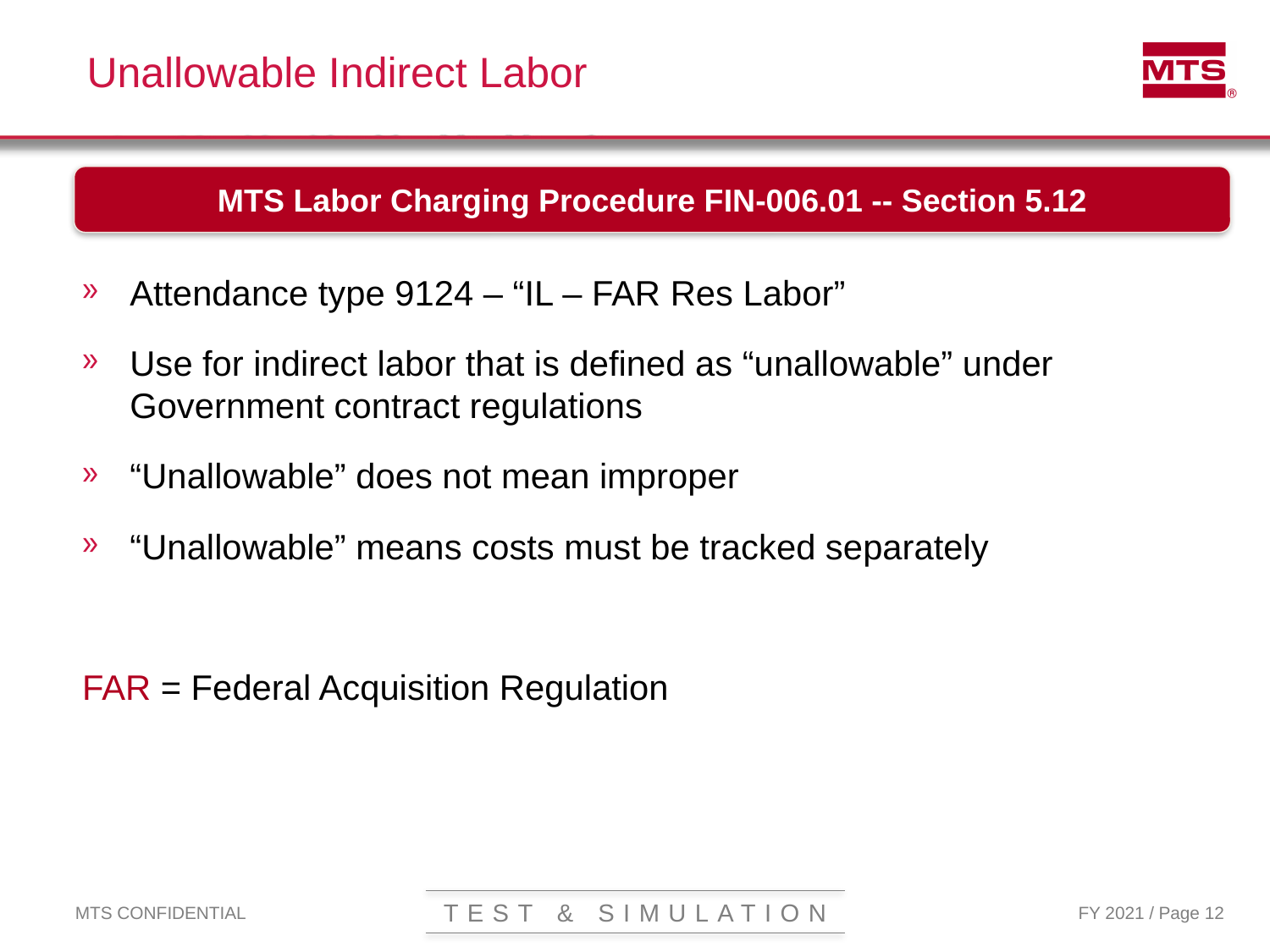

# Unallowable Indirect Labor
MTS Labor Charging Procedure FIN-006.01 -- Section 5.12

Attendance type 9124 – “IL – FAR Res Labor”
Use for indirect labor that is defined as “unallowable” under Government contract regulations
“Unallowable” does not mean improper
“Unallowable” means costs must be tracked separately

FAR = Federal Acquisition Regulation